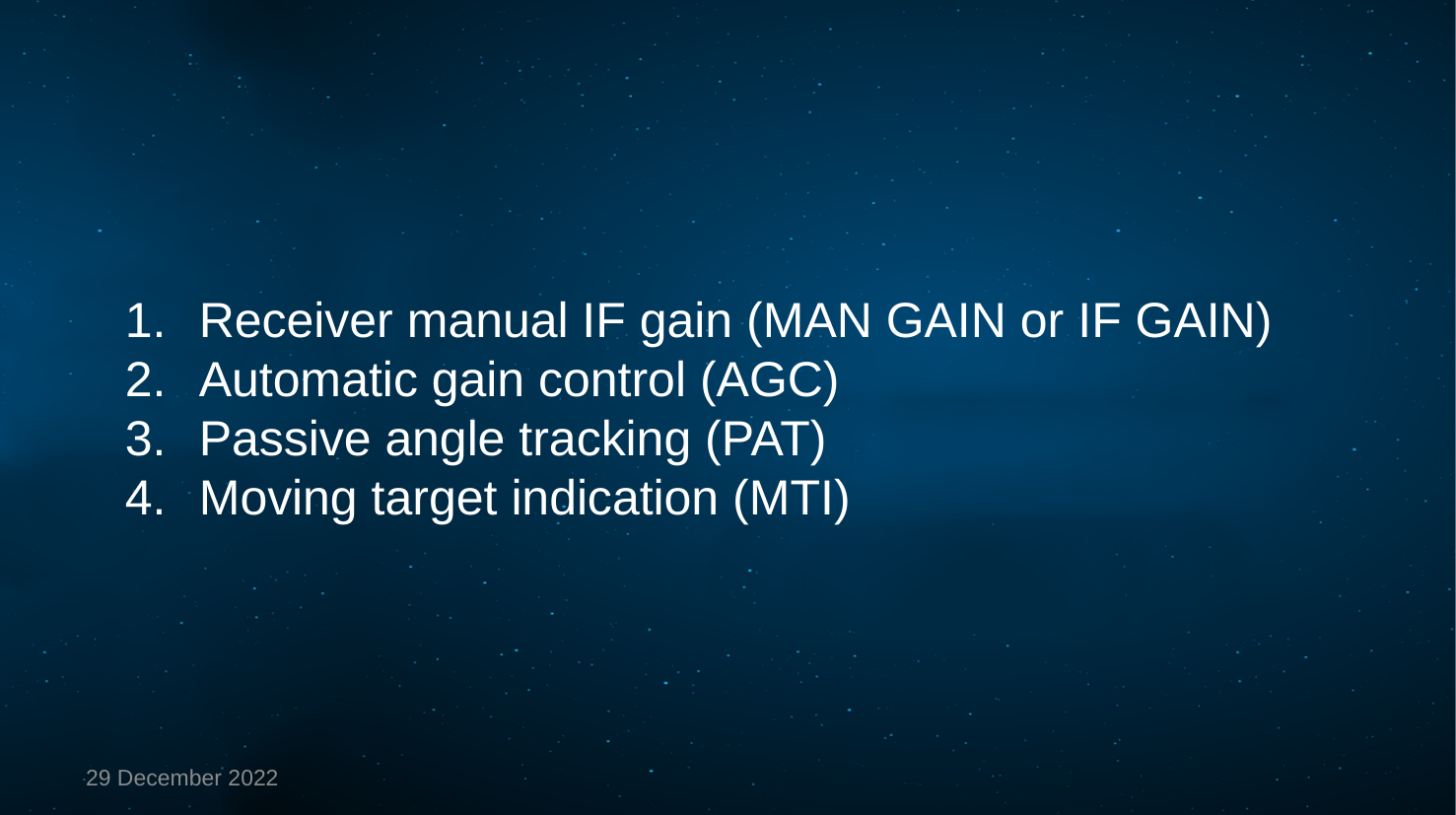

Receiver manual IF gain (MAN GAIN or IF GAIN)
Automatic gain control (AGC)
Passive angle tracking (PAT)
Moving target indication (MTI)
29 December 2022
Electronic Warfare
19